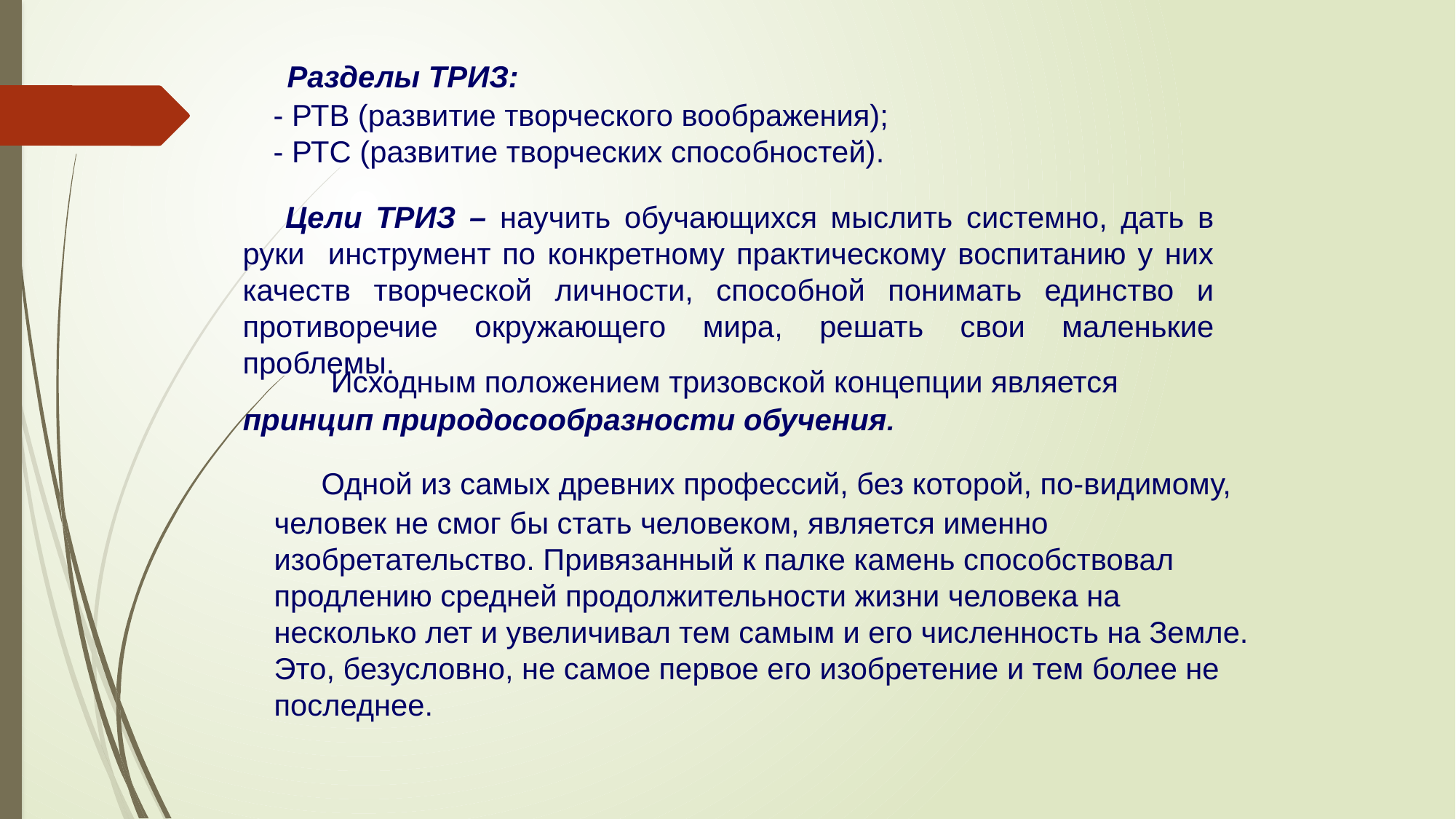

Разделы ТРИЗ:
    - РТВ (развитие творческого воображения);
    - РТС (развитие творческих способностей).
Цели ТРИЗ – научить обучающихся мыслить системно, дать в руки  инструмент по конкретному практическому воспитанию у них качеств творческой личности, способной понимать единство и противоречие окружающего мира, решать свои маленькие проблемы.
# Исходным положением тризовской концепции является принцип природосообразности обучения.
    Одной из самых древних профессий, без которой, по-видимому, человек не смог бы стать человеком, является именно изобретательство. Привязанный к палке камень способствовал продлению средней продолжительности жизни человека на несколько лет и увеличивал тем самым и его численность на Земле. Это, безусловно, не самое первое его изобретение и тем более не последнее.